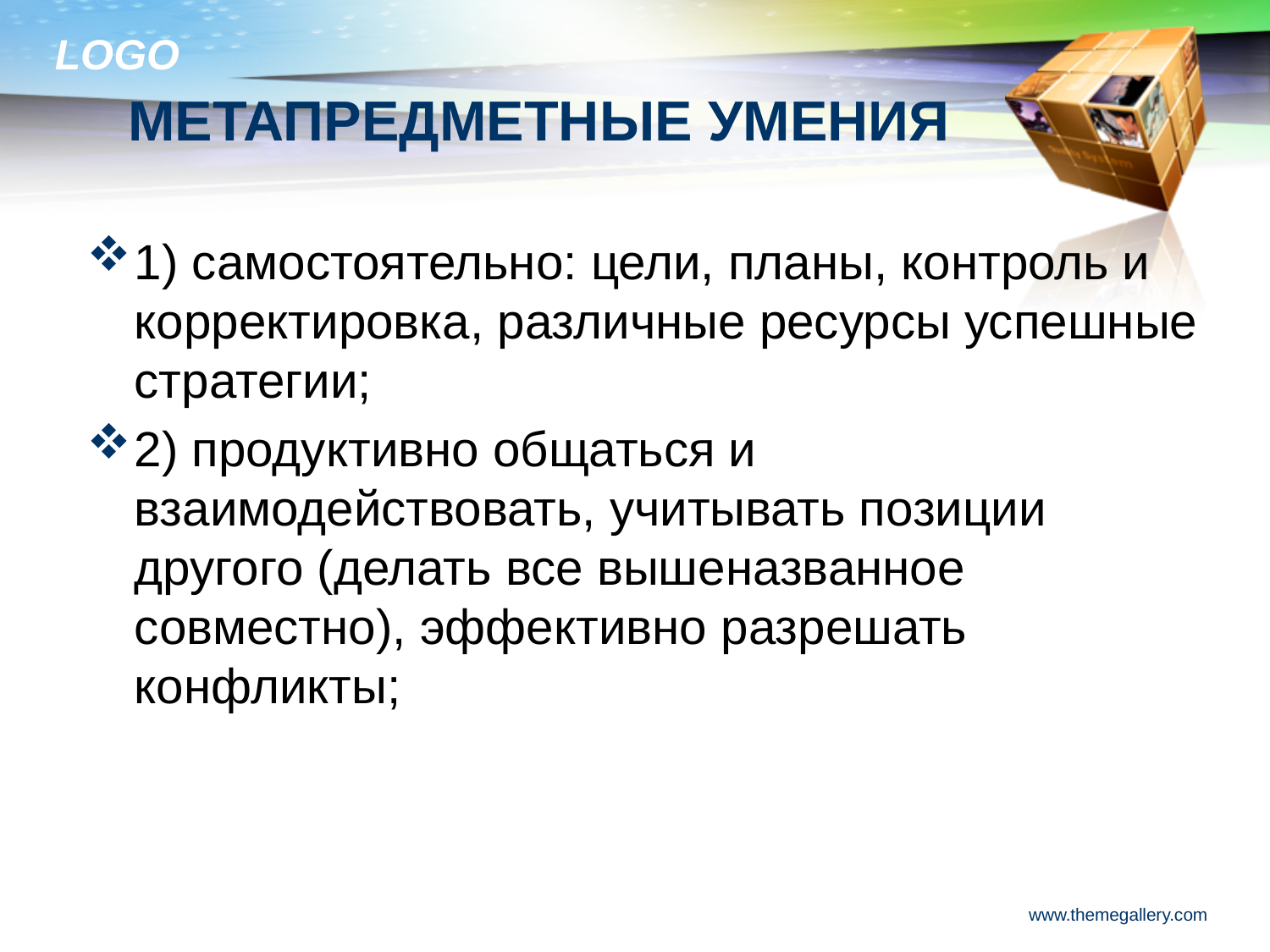

# МЕТАПРЕДМЕТНЫЕ УМЕНИЯ
1) самостоятельно: цели, планы, контроль и корректировка, различные ресурсы успешные стратегии;
2) продуктивно общаться и взаимодействовать, учитывать позиции другого (делать все вышеназванное совместно), эффективно разрешать конфликты;

www.themegallery.com